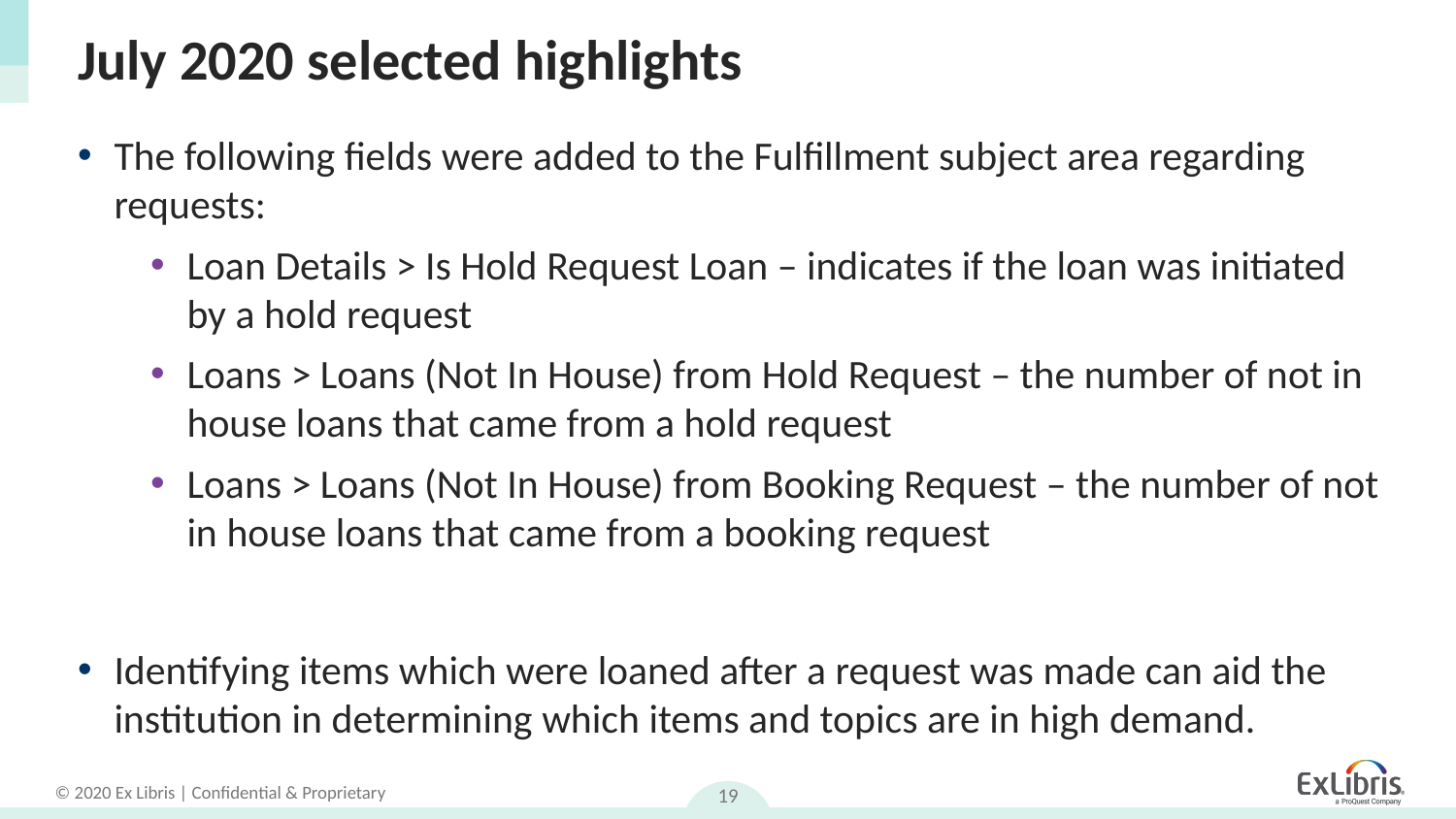

# July 2020 selected highlights
The following fields were added to the Fulfillment subject area regarding requests:
Loan Details > Is Hold Request Loan – indicates if the loan was initiated by a hold request
Loans > Loans (Not In House) from Hold Request – the number of not in house loans that came from a hold request
Loans > Loans (Not In House) from Booking Request – the number of not in house loans that came from a booking request

Identifying items which were loaned after a request was made can aid the institution in determining which items and topics are in high demand.
19